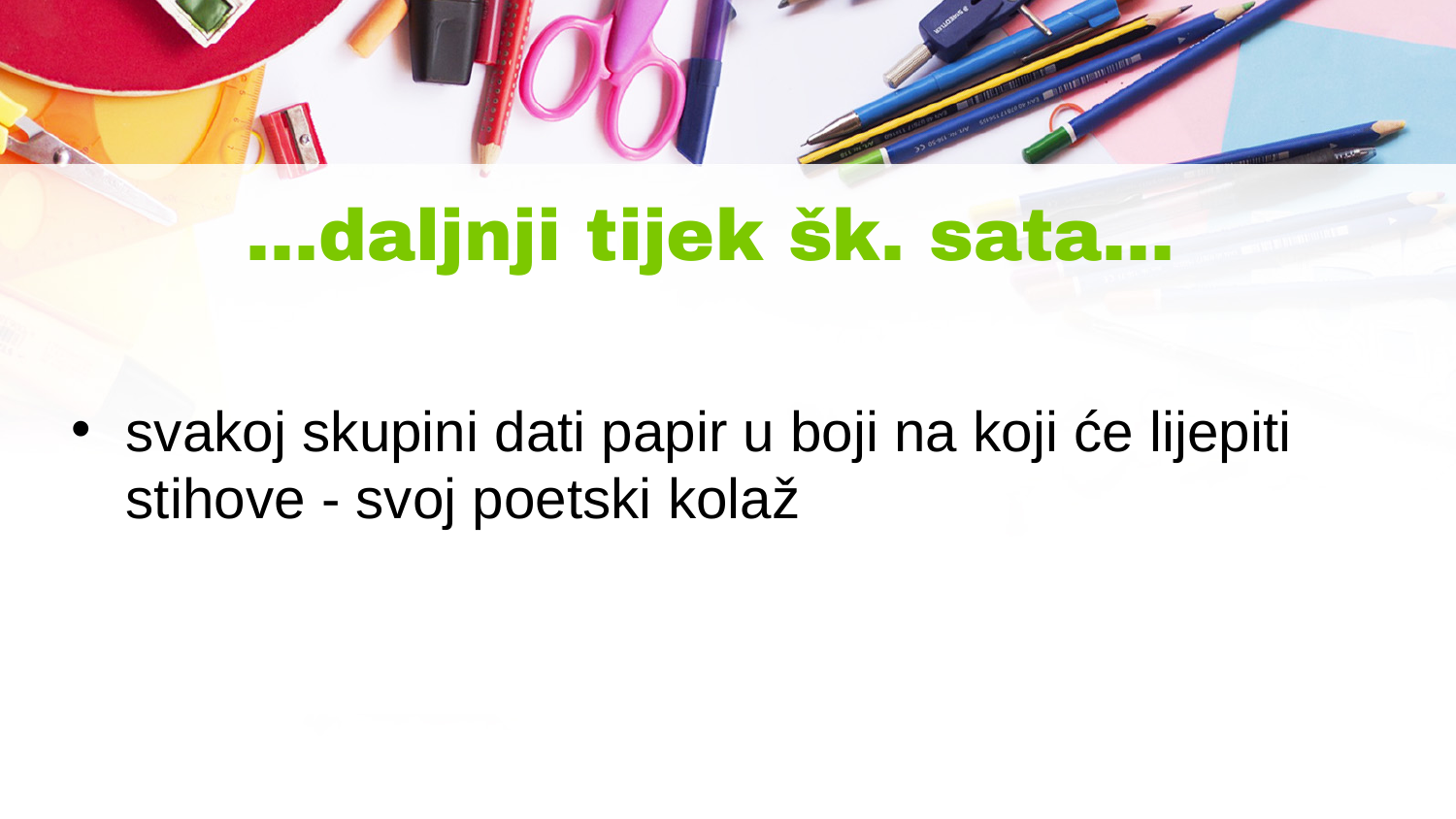

# …daljnji tijek šk. sata…

svakoj skupini dati papir u boji na koji će lijepiti stihove - svoj poetski kolaž